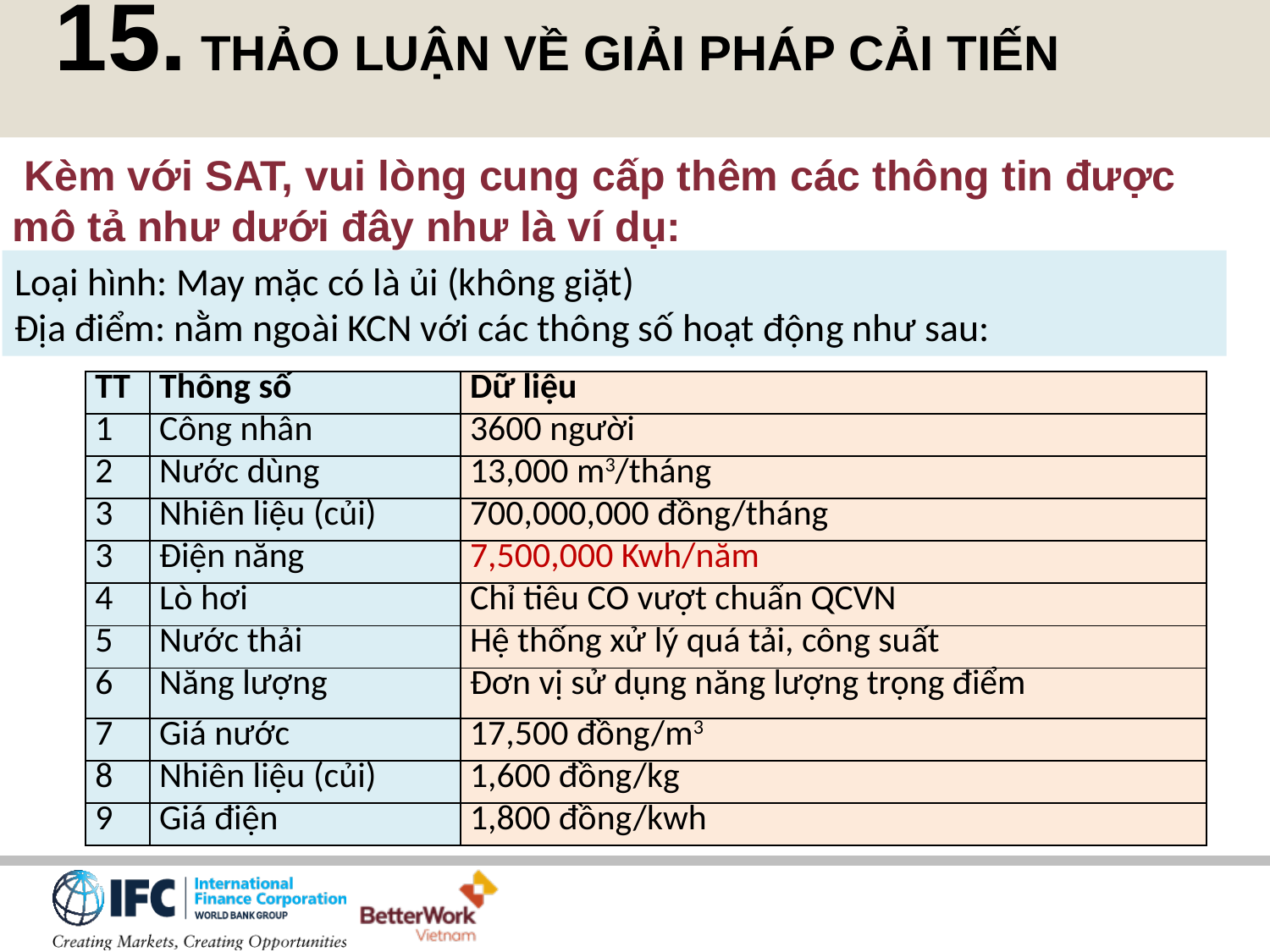

15. THẢO LUẬN VỀ GIẢI PHÁP CẢI TIẾN
 Kèm với SAT, vui lòng cung cấp thêm các thông tin được mô tả như dưới đây như là ví dụ:

Loại hình: May mặc có là ủi (không giặt)
Địa điểm: nằm ngoài KCN với các thông số hoạt động như sau:
| TT | Thông số | Dữ liệu |
| --- | --- | --- |
| 1 | Công nhân | 3600 người |
| 2 | Nước dùng | 13,000 m3/tháng |
| 3 | Nhiên liệu (củi) | 700,000,000 đồng/tháng |
| 3 | Điện năng | 7,500,000 Kwh/năm |
| 4 | Lò hơi | Chỉ tiêu CO vượt chuẩn QCVN |
| 5 | Nước thải | Hệ thống xử lý quá tải, công suất |
| 6 | Năng lượng | Đơn vị sử dụng năng lượng trọng điểm |
| 7 | Giá nước | 17,500 đồng/m3 |
| 8 | Nhiên liệu (củi) | 1,600 đồng/kg |
| 9 | Giá điện | 1,800 đồng/kwh |